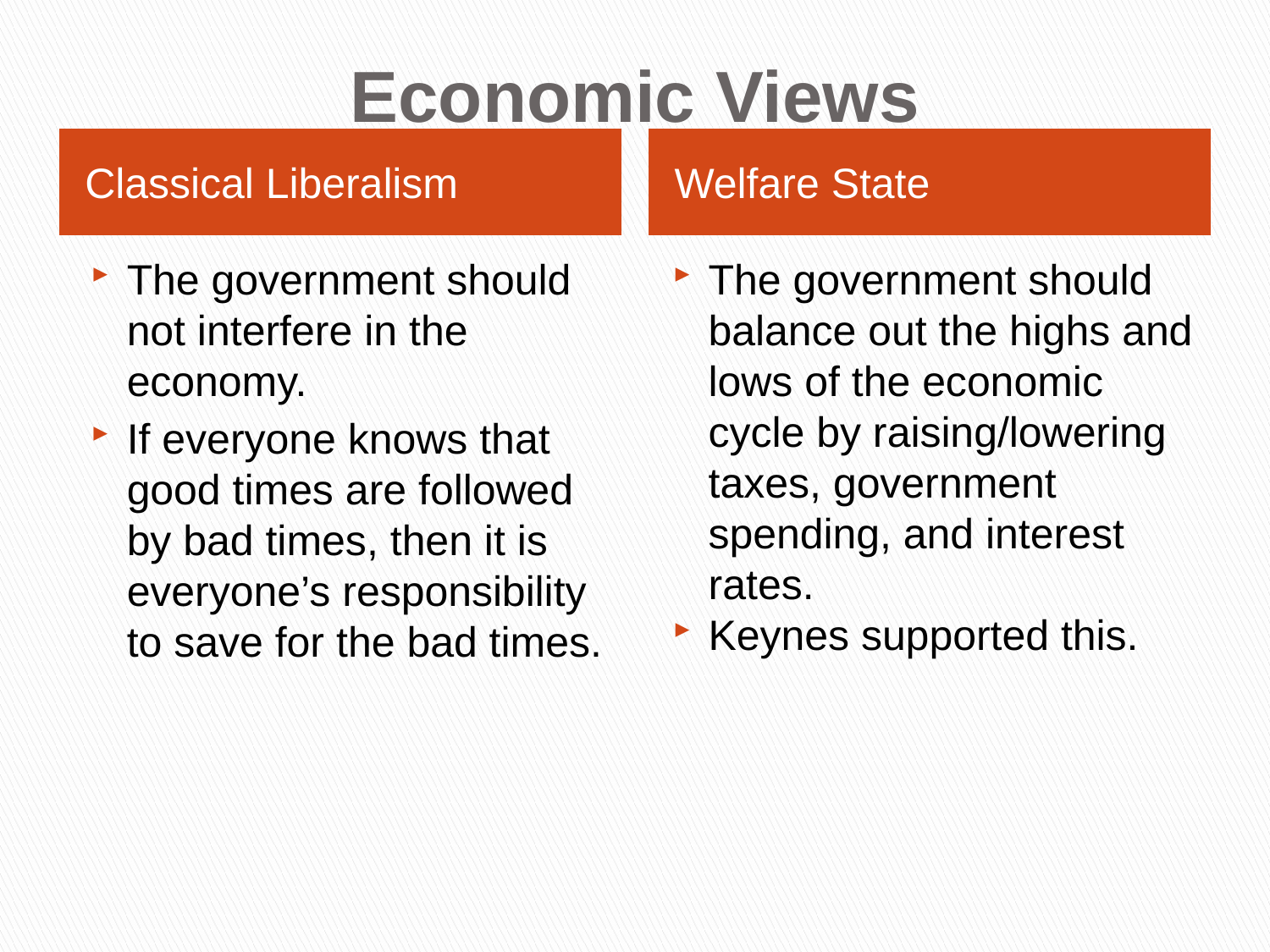

# Economic Views
Classical Liberalism
Welfare State
The government should not interfere in the economy.
If everyone knows that good times are followed by bad times, then it is everyone’s responsibility to save for the bad times.
The government should balance out the highs and lows of the economic cycle by raising/lowering taxes, government spending, and interest rates.
Keynes supported this.